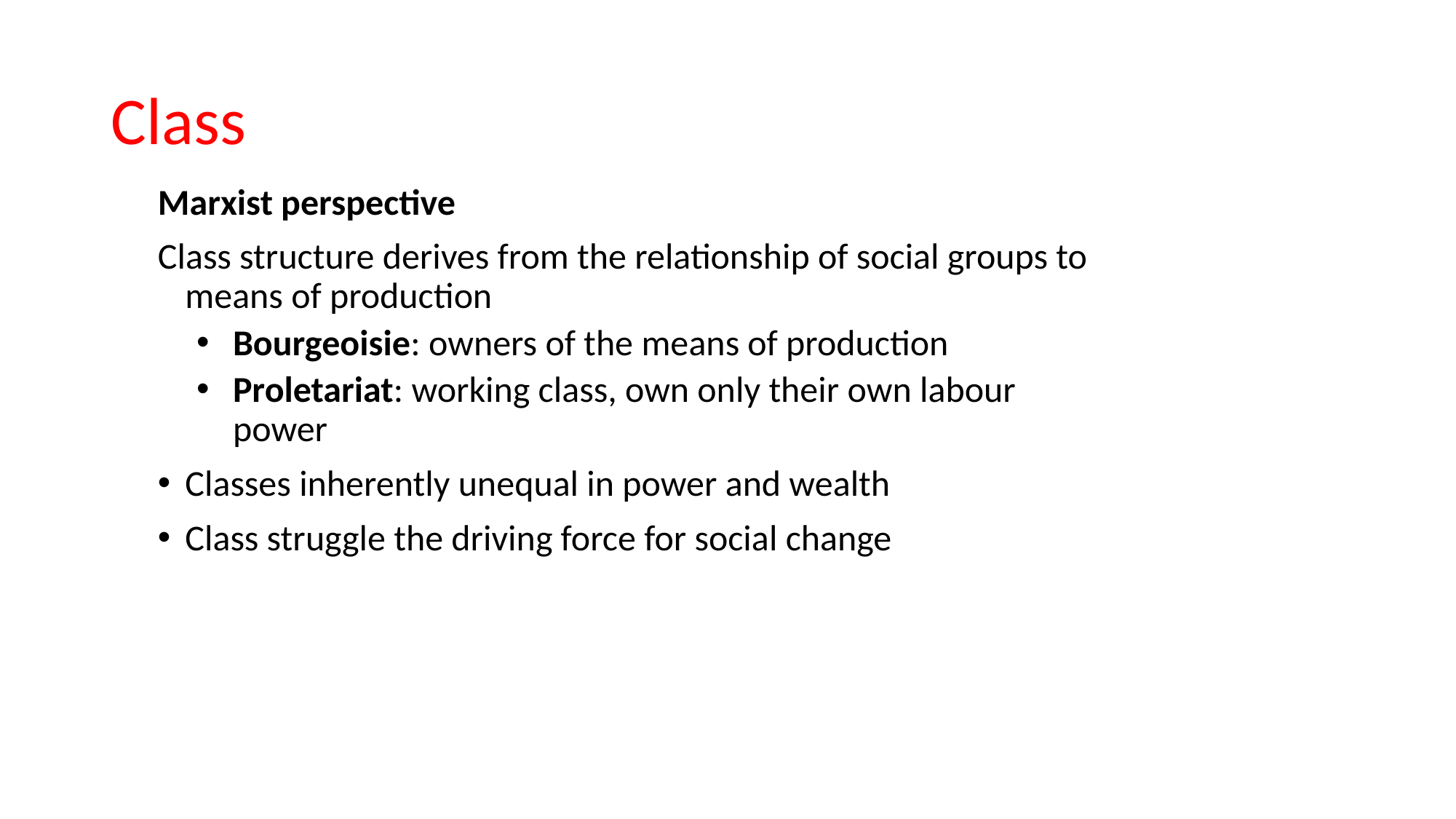

# Class
Marxist perspective
Class structure derives from the relationship of social groups to means of production
Bourgeoisie: owners of the means of production
Proletariat: working class, own only their own labour power
Classes inherently unequal in power and wealth
Class struggle the driving force for social change
RMIT University
Slide 6